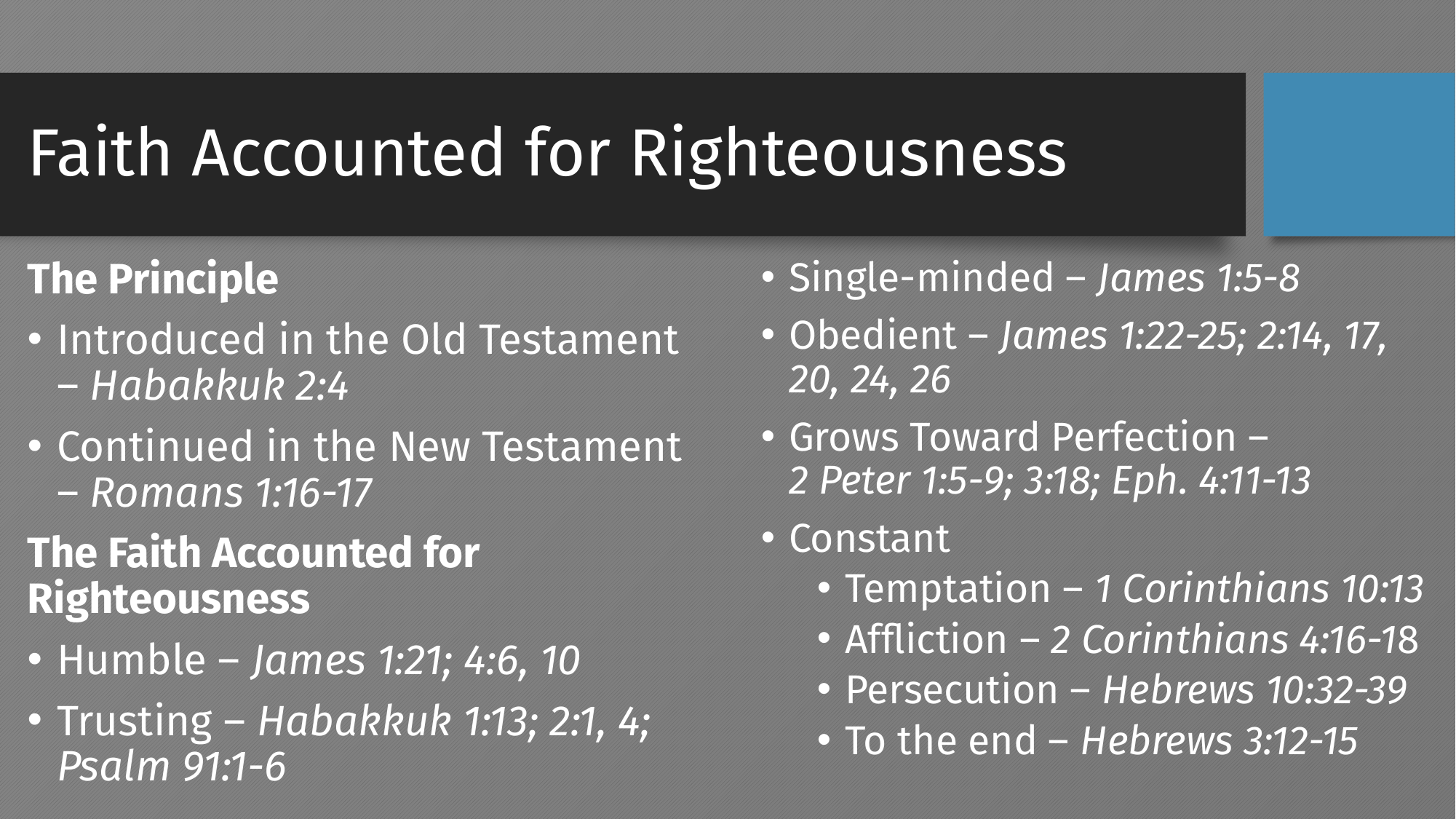

# Faith Accounted for Righteousness
The Principle
Introduced in the Old Testament – Habakkuk 2:4
Continued in the New Testament – Romans 1:16-17
The Faith Accounted for Righteousness
Humble – James 1:21; 4:6, 10
Trusting – Habakkuk 1:13; 2:1, 4; Psalm 91:1-6

Single-minded – James 1:5-8
Obedient – James 1:22-25; 2:14, 17, 20, 24, 26
Grows Toward Perfection –             2 Peter 1:5-9; 3:18; Eph. 4:11-13
Constant
Temptation – 1 Corinthians 10:13
Affliction – 2 Corinthians 4:16-18
Persecution – Hebrews 10:32-39
To the end – Hebrews 3:12-15